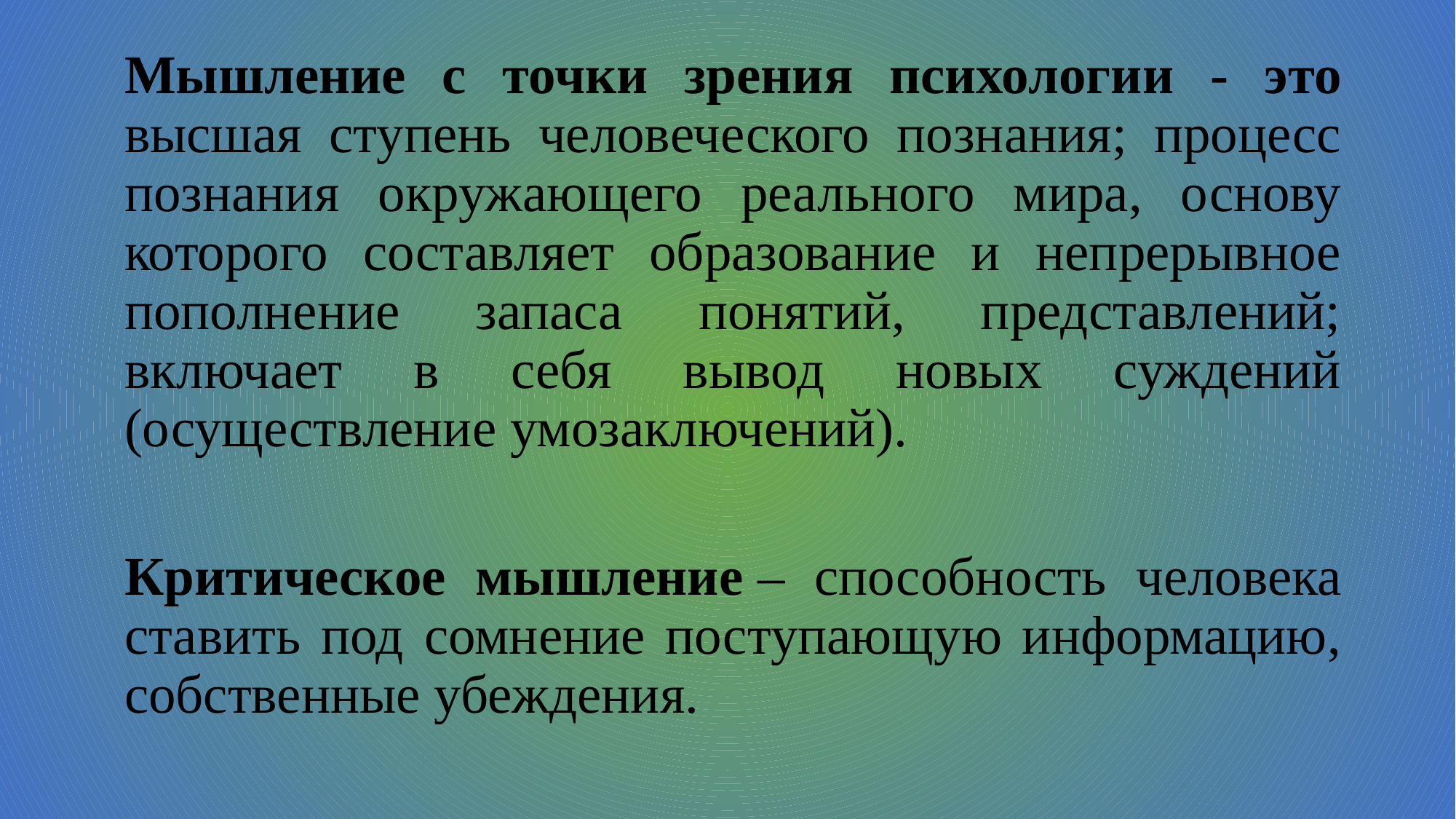

Мышление с точки зрения психологии - это высшая ступень человеческого познания; процесс познания окружающего реального мира, основу которого составляет образование и непрерывное пополнение запаса понятий, представлений; включает в себя вывод новых суждений (осуществление умозаключений).

Критическое мышление – способность человека ставить под сомнение поступающую информацию, собственные убеждения.